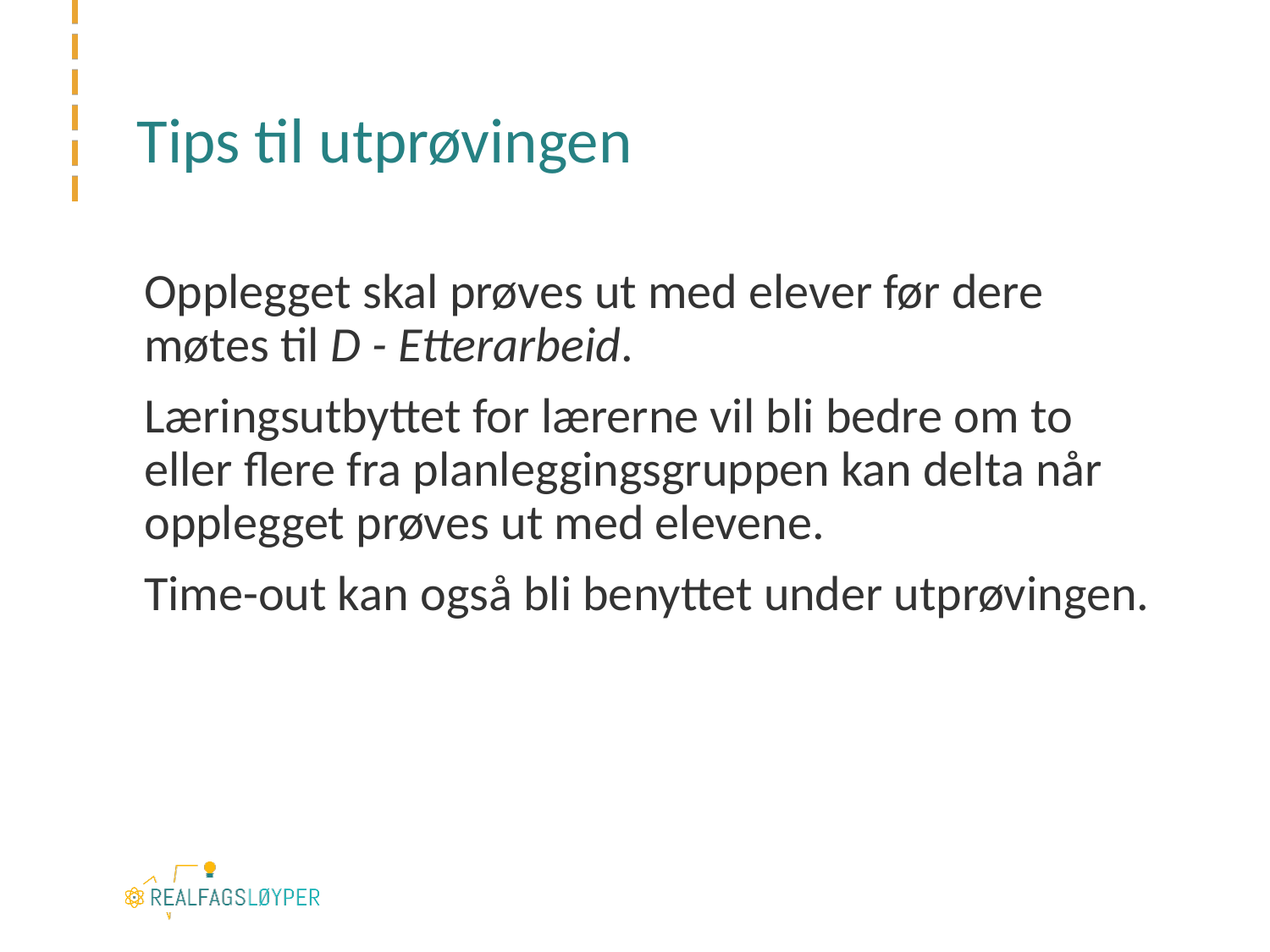

# Tips til utprøvingen
Opplegget skal prøves ut med elever før dere møtes til D - Etterarbeid.
Læringsutbyttet for lærerne vil bli bedre om to eller flere fra planleggingsgruppen kan delta når opplegget prøves ut med elevene.
Time-out kan også bli benyttet under utprøvingen.